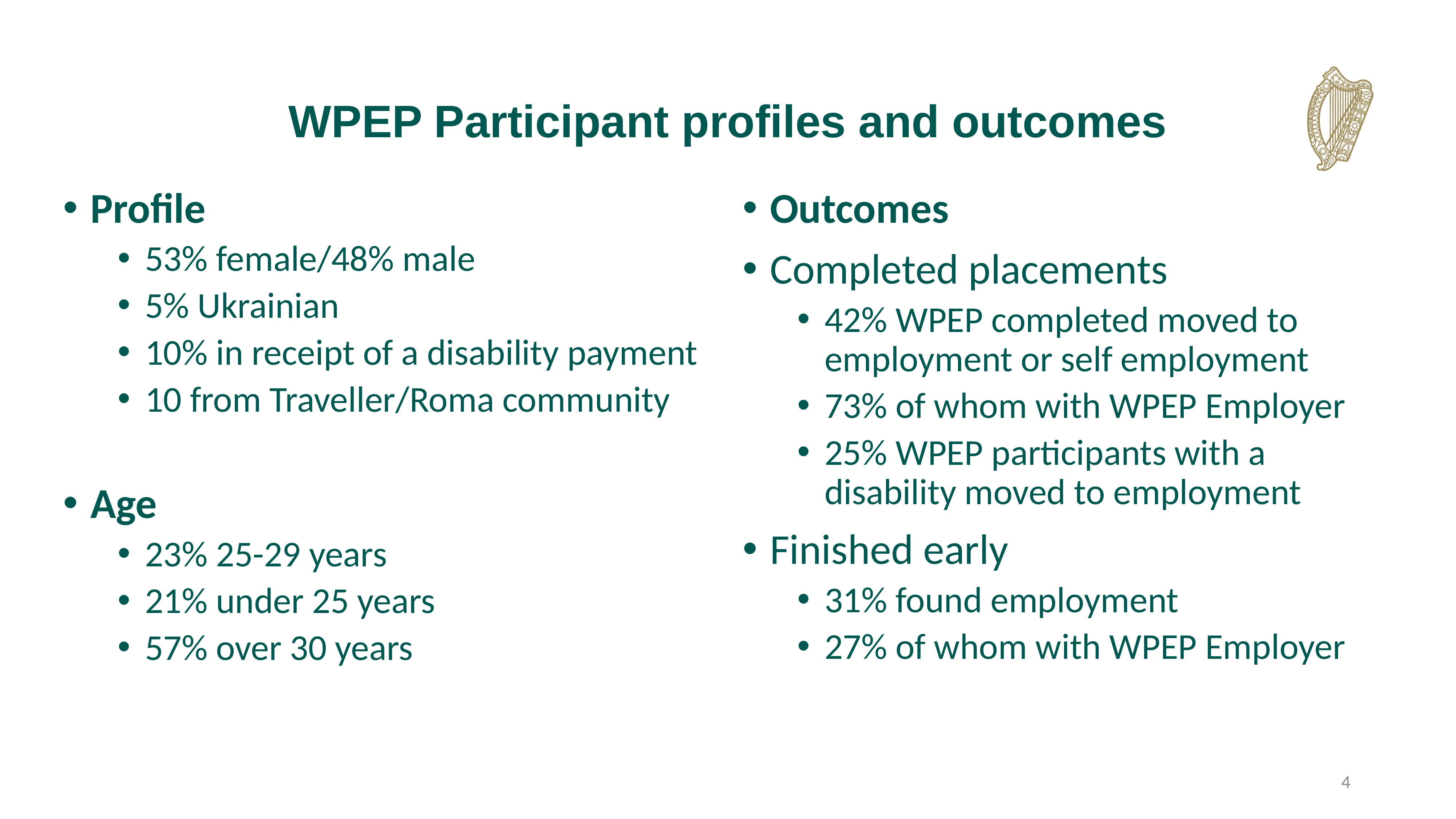

# WPEP Participant profiles and outcomes
Profile
53% female/48% male
5% Ukrainian
10% in receipt of a disability payment
10 from Traveller/Roma community

Age
23% 25-29 years
21% under 25 years
57% over 30 years
Outcomes
Completed placements
42% WPEP completed moved to employment or self employment
73% of whom with WPEP Employer
25% WPEP participants with a disability moved to employment
Finished early
31% found employment
27% of whom with WPEP Employer

4